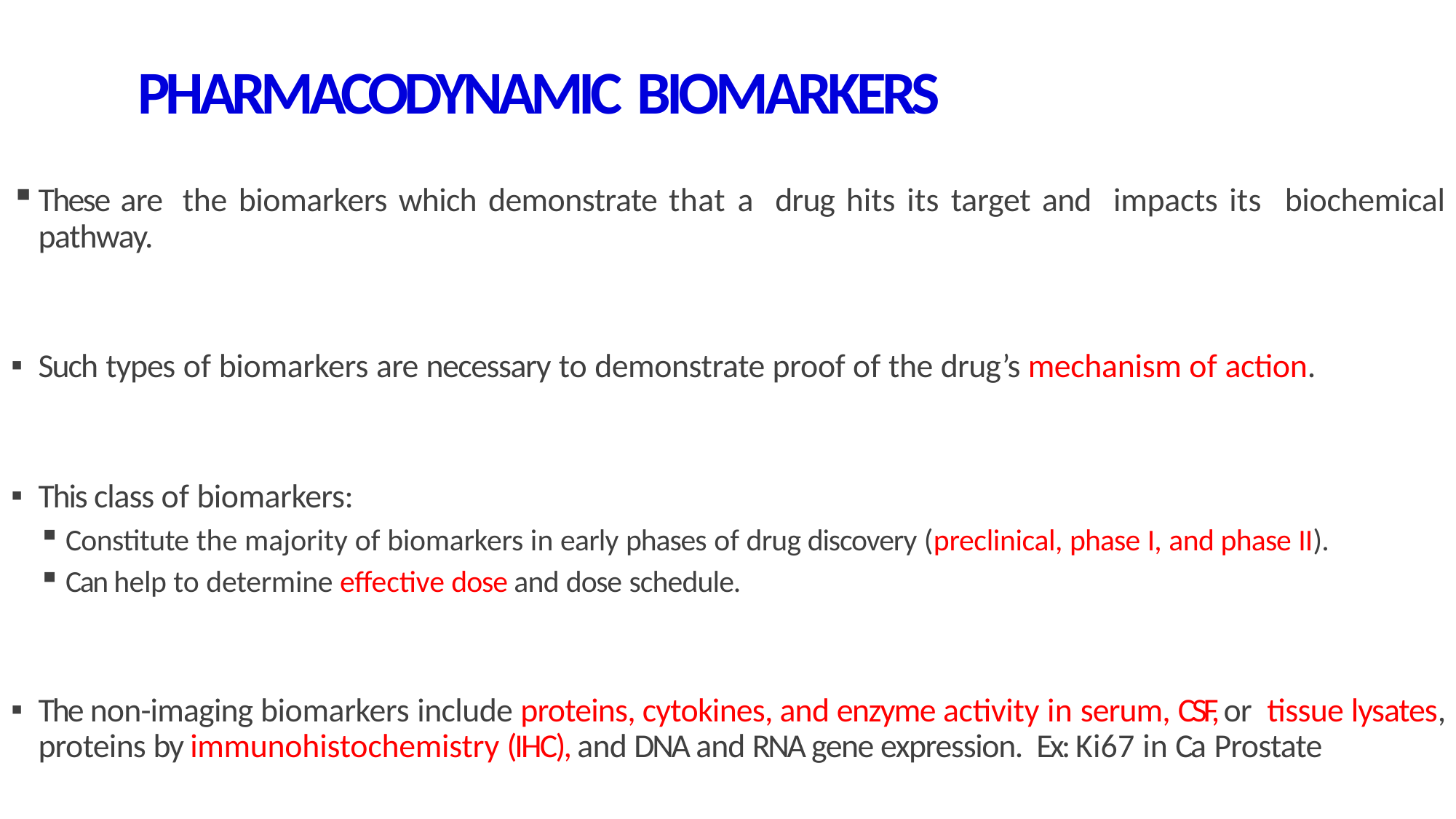

# PHARMACODYNAMIC BIOMARKERS
These are the biomarkers which demonstrate that a  drug hits its target and  impacts its  biochemical pathway.

Such types of biomarkers are necessary to demonstrate proof of the drug’s mechanism of action.

This class of biomarkers:
Constitute the majority of biomarkers in early phases of drug discovery (preclinical, phase I, and phase II).
Can help to determine effective dose and dose schedule.

The non-imaging biomarkers include proteins, cytokines, and enzyme activity in serum, CSF, or  tissue lysates, proteins by immunohistochemistry (IHC), and DNA and RNA gene expression.  Ex: Ki67 in Ca Prostate